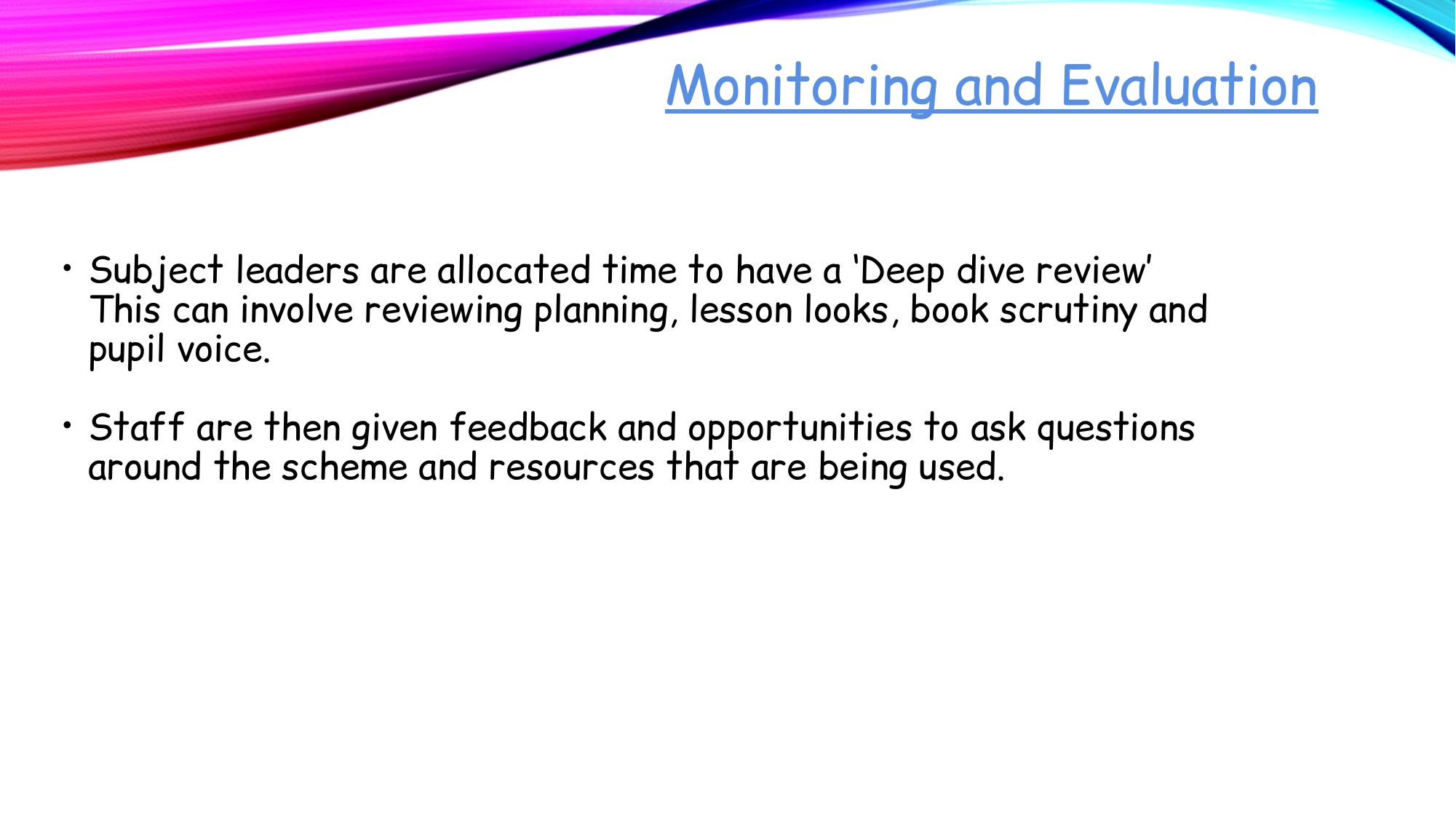

Monitoring and Evaluation
Subject leaders are allocated time to have a ‘Deep dive review’ This can involve reviewing planning, lesson looks, book scrutiny and pupil voice.

Staff are then given feedback and opportunities to ask questions around the scheme and resources that are being used.